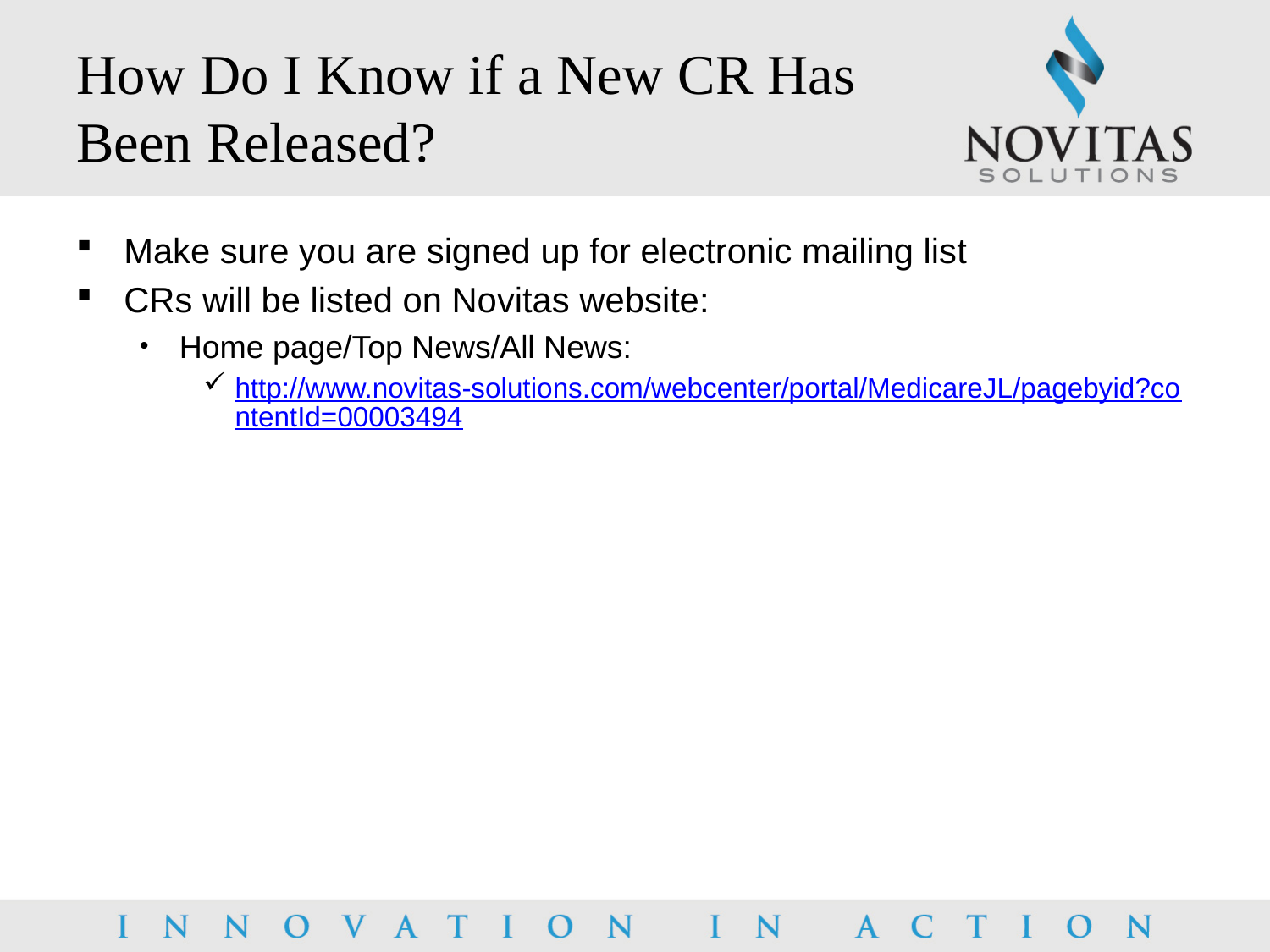

# How Do I Know if a New CR Has Been Released?
Make sure you are signed up for electronic mailing list
CRs will be listed on Novitas website:
Home page/Top News/All News:
http://www.novitas-solutions.com/webcenter/portal/MedicareJL/pagebyid?contentId=00003494